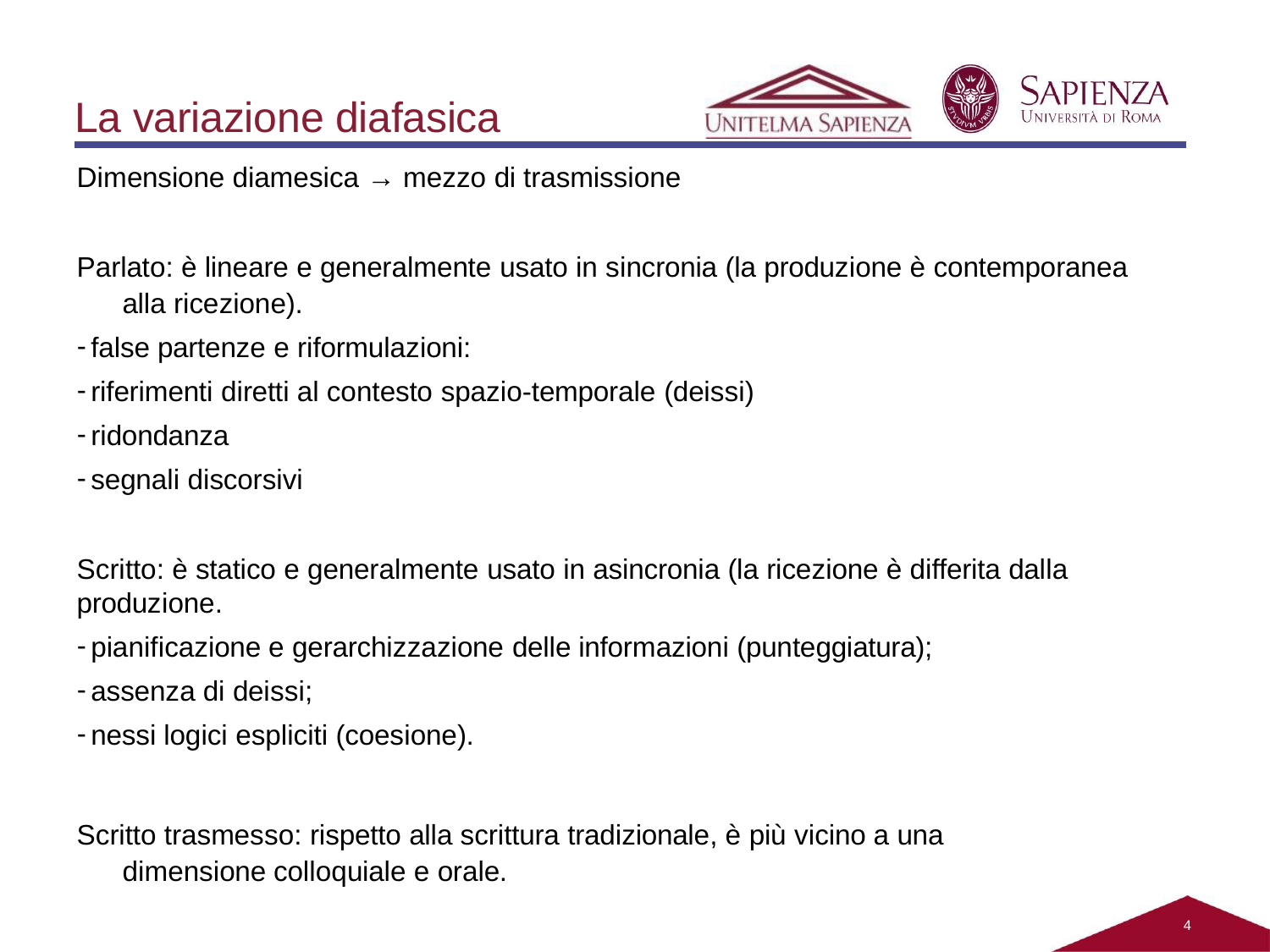

# La variazione diafasica
Dimensione diamesica → mezzo di trasmissione

Parlato: è lineare e generalmente usato in sincronia (la produzione è contemporanea alla ricezione).
false partenze e riformulazioni:
riferimenti diretti al contesto spazio-temporale (deissi)
ridondanza
segnali discorsivi

Scritto: è statico e generalmente usato in asincronia (la ricezione è differita dalla produzione.
pianificazione e gerarchizzazione delle informazioni (punteggiatura);
assenza di deissi;
nessi logici espliciti (coesione).
Scritto trasmesso: rispetto alla scrittura tradizionale, è più vicino a una dimensione colloquiale e orale.
4